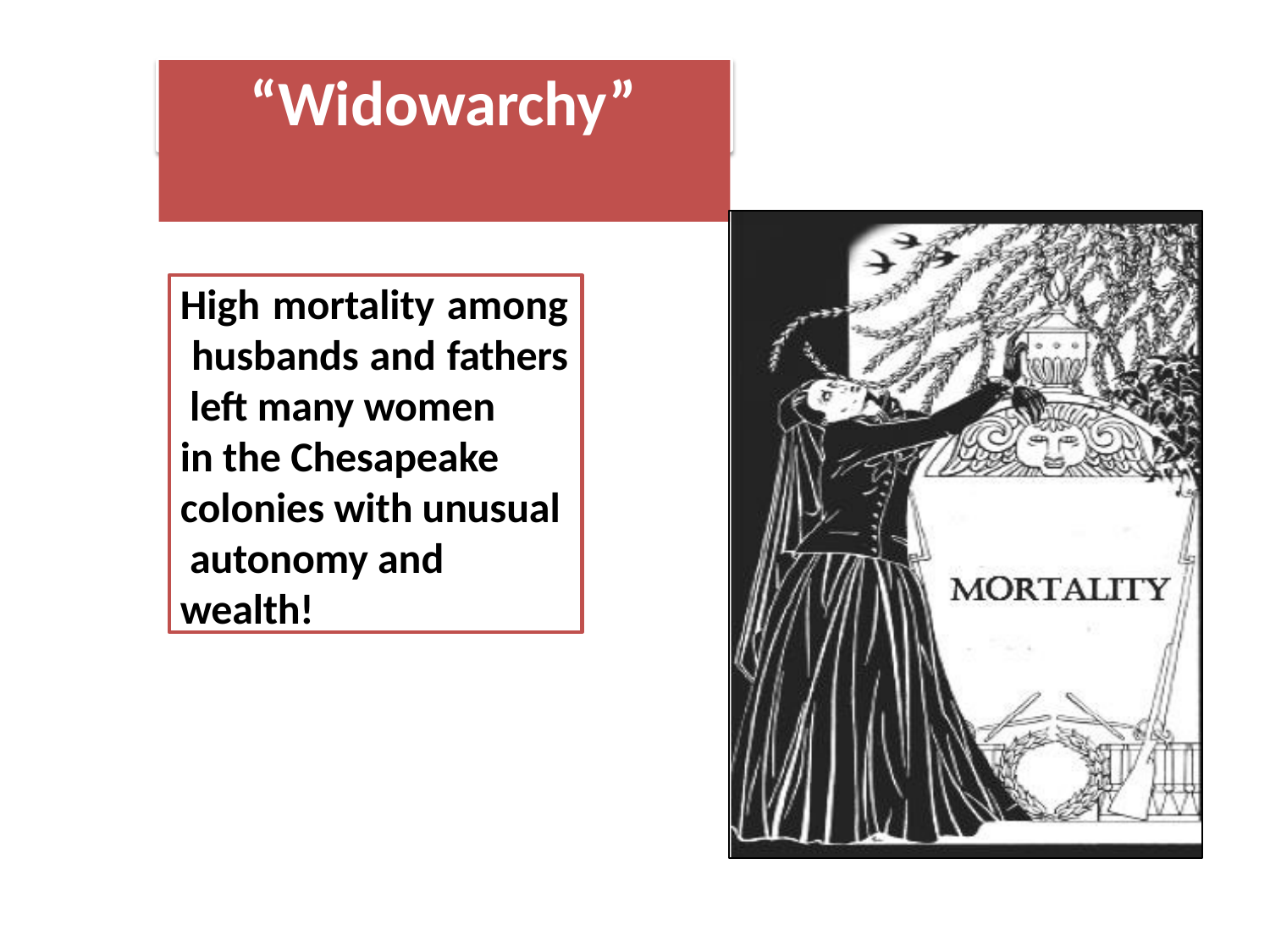

# “Widowarchy”

High mortality among  husbands and fathers  left many women
in the Chesapeake  colonies with unusual  autonomy and  wealth!